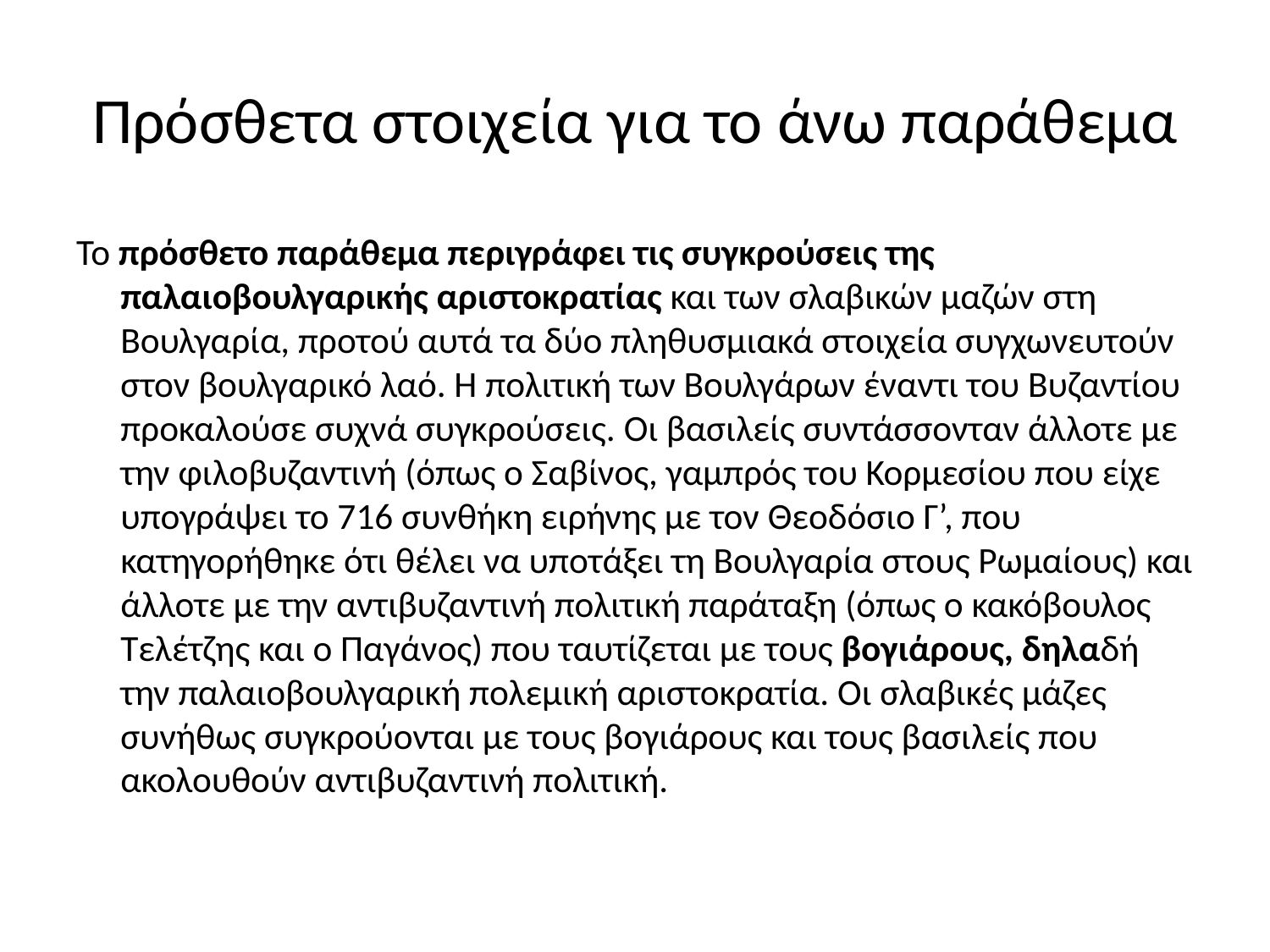

# Πρόσθετα στοιχεία για το άνω παράθεμα
Το πρόσθετο παράθεμα περιγράφει τις συγκρούσεις της παλαιοβουλγαρικής αριστοκρατίας και των σλαβικών μαζών στη Βουλγαρία, προτού αυτά τα δύο πληθυσμιακά στοιχεία συγχωνευτούν στον βουλγαρικό λαό. Η πολιτική των Βουλγάρων έναντι του Βυζαντίου προκαλούσε συχνά συγκρούσεις. Οι βασιλείς συντάσσονταν άλλοτε με την φιλοβυζαντινή (όπως ο Σαβίνος, γαμπρός του Κορμεσίου που είχε υπογράψει το 716 συνθήκη ειρήνης με τον Θεοδόσιο Γ’, που κατηγορήθηκε ότι θέλει να υποτάξει τη Βουλγαρία στους Ρωμαίους) και άλλοτε με την αντιβυζαντινή πολιτική παράταξη (όπως ο κακόβουλος Τελέτζης και ο Παγάνος) που ταυτίζεται με τους βογιάρους, δηλαδή την παλαιοβουλγαρική πολεμική αριστοκρατία. Οι σλαβικές μάζες συνήθως συγκρούονται με τους βογιάρους και τους βασιλείς που ακολουθούν αντιβυζαντινή πολιτική.